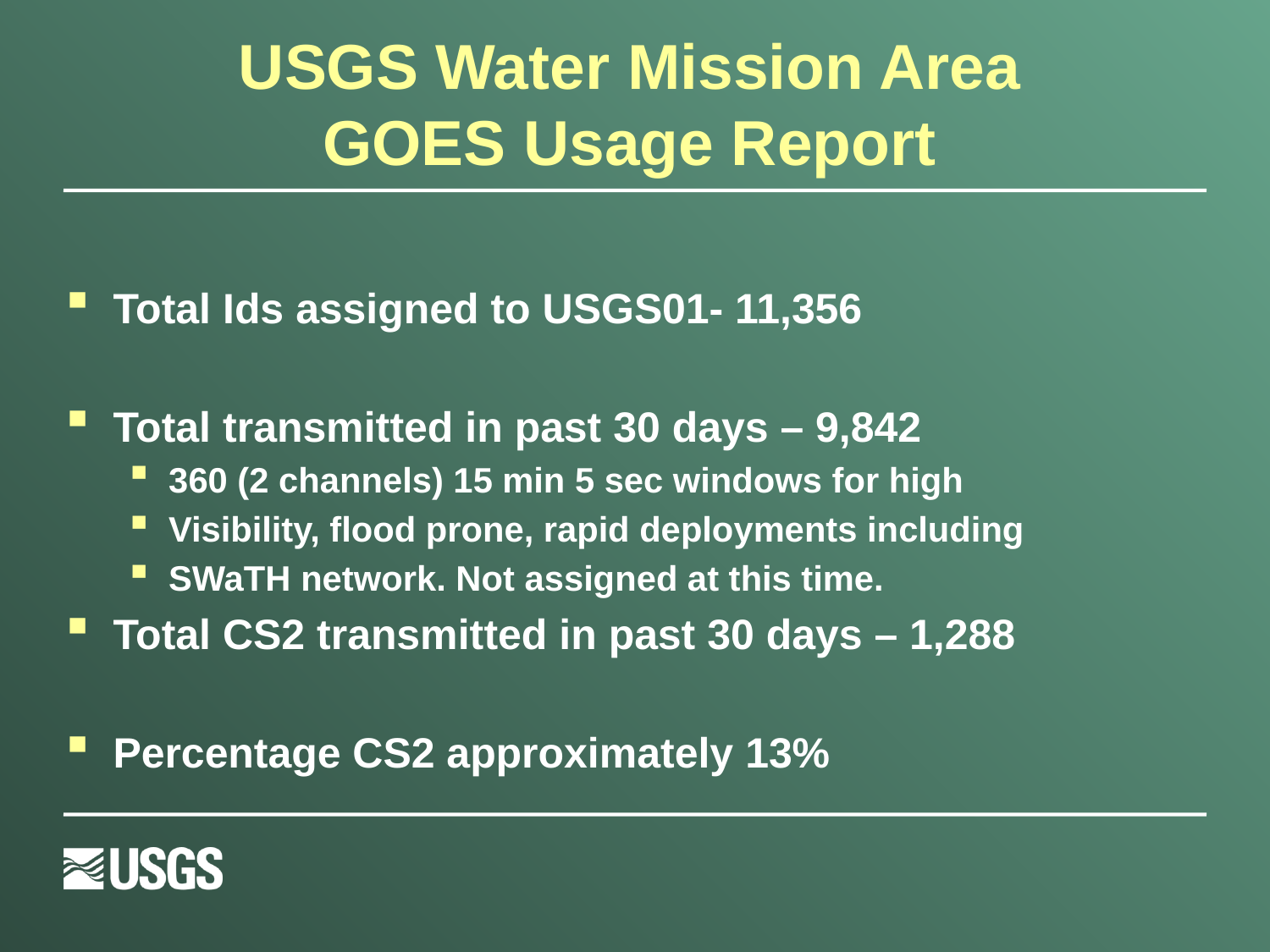

# USGS Water Mission Area GOES Usage Report
Total Ids assigned to USGS01- 11,356

Total transmitted in past 30 days – 9,842
360 (2 channels) 15 min 5 sec windows for high
Visibility, flood prone, rapid deployments including
SWaTH network. Not assigned at this time.
Total CS2 transmitted in past 30 days – 1,288

Percentage CS2 approximately 13%